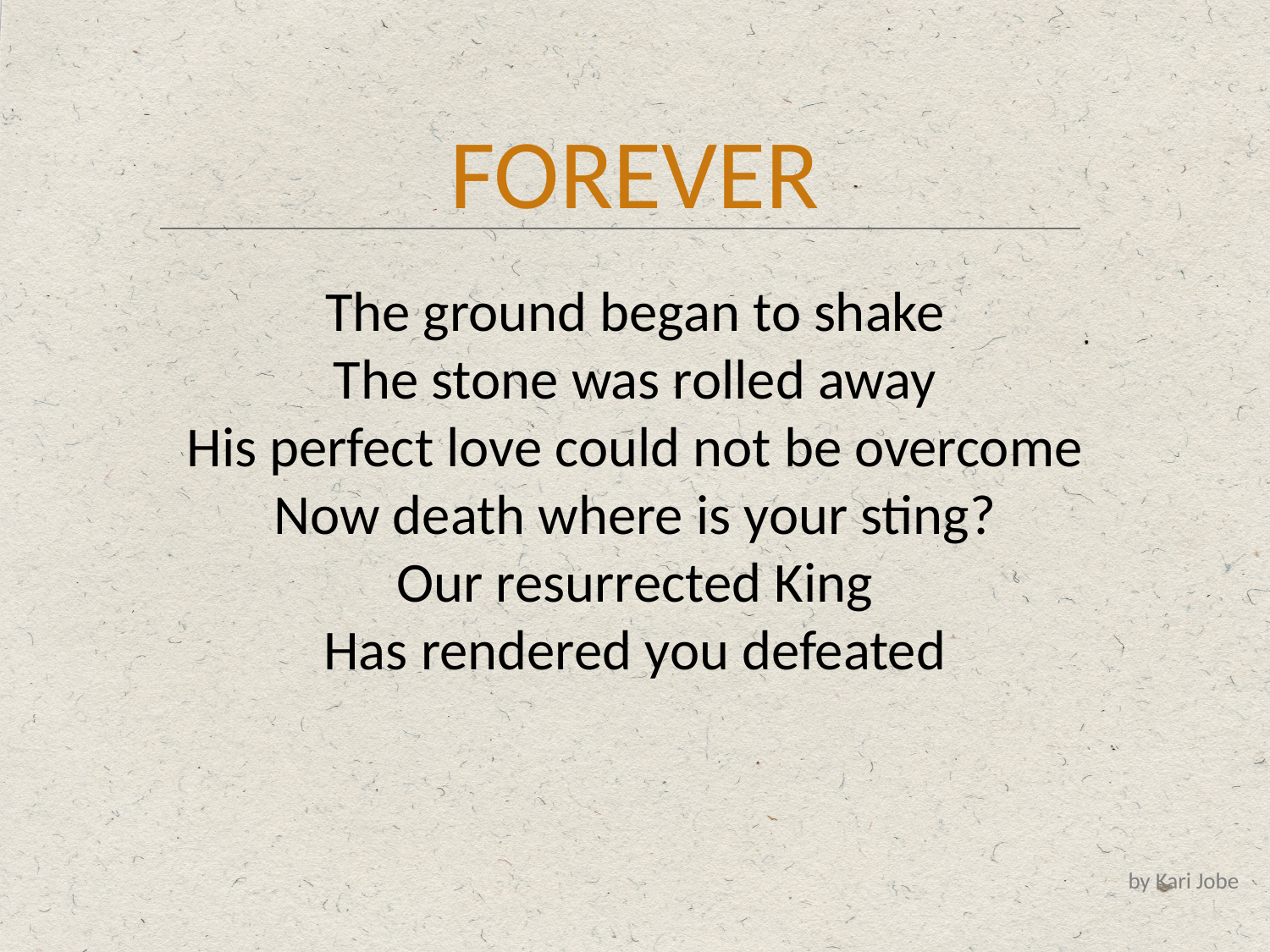

FOREVER

The ground began to shake
The stone was rolled away
His perfect love could not be overcome
Now death where is your sting?
Our resurrected King
Has rendered you defeated
by Kari Jobe